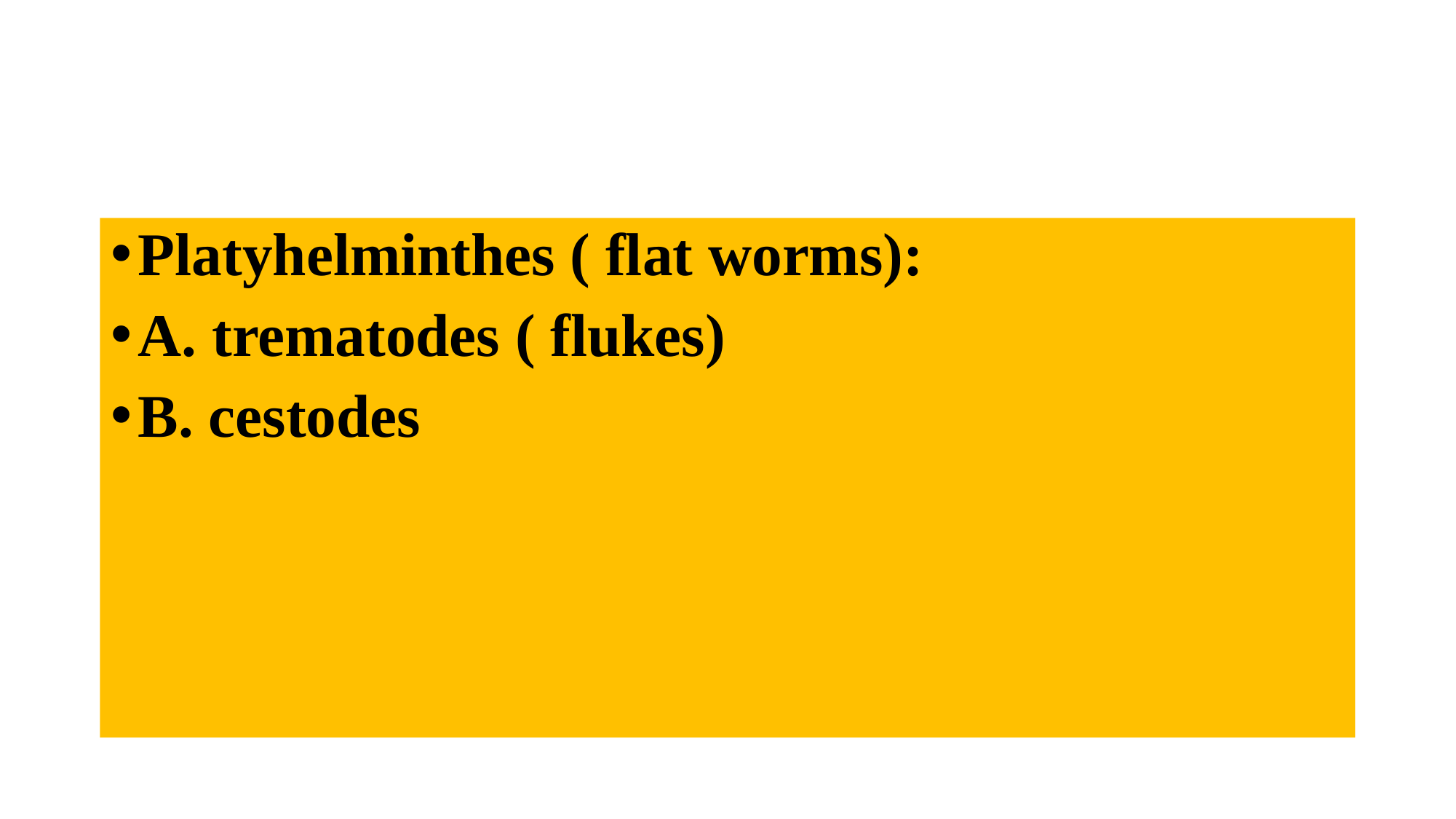

#
Platyhelminthes ( flat worms):
A. trematodes ( flukes)
B. cestodes